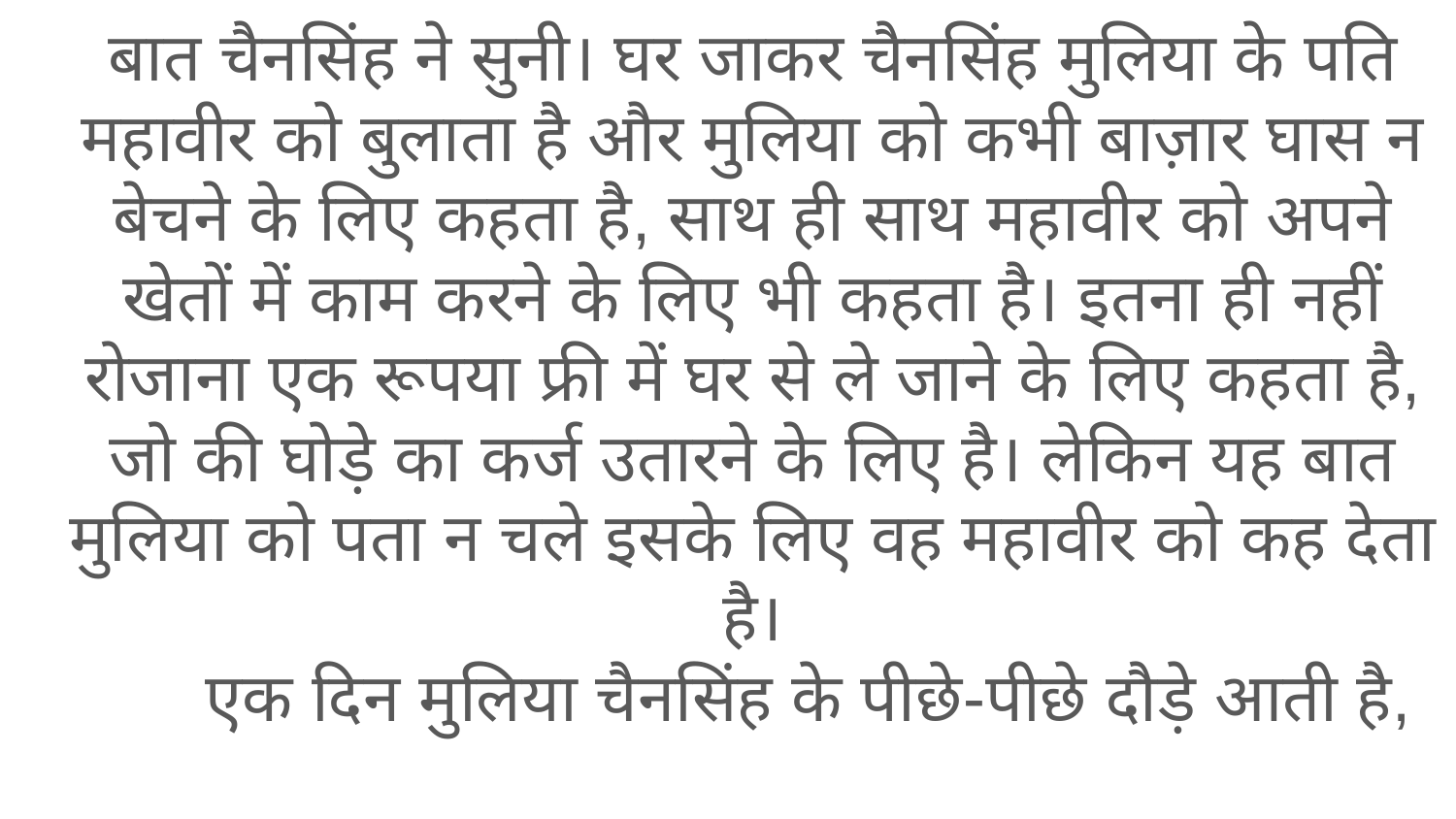

बात चैनसिंह ने सुनी। घर जाकर चैनसिंह मुलिया के पति महावीर को बुलाता है और मुलिया को कभी बाज़ार घास न बेचने के लिए कहता है, साथ ही साथ महावीर को अपने खेतों में काम करने के लिए भी कहता है। इतना ही नहीं रोजाना एक रूपया फ्री में घर से ले जाने के लिए कहता है, जो की घोड़े का कर्ज उतारने के लिए है। लेकिन यह बात मुलिया को पता न चले इसके लिए वह महावीर को कह देता है।
       एक दिन मुलिया चैनसिंह के पीछे-पीछे दौड़े आती है,
#